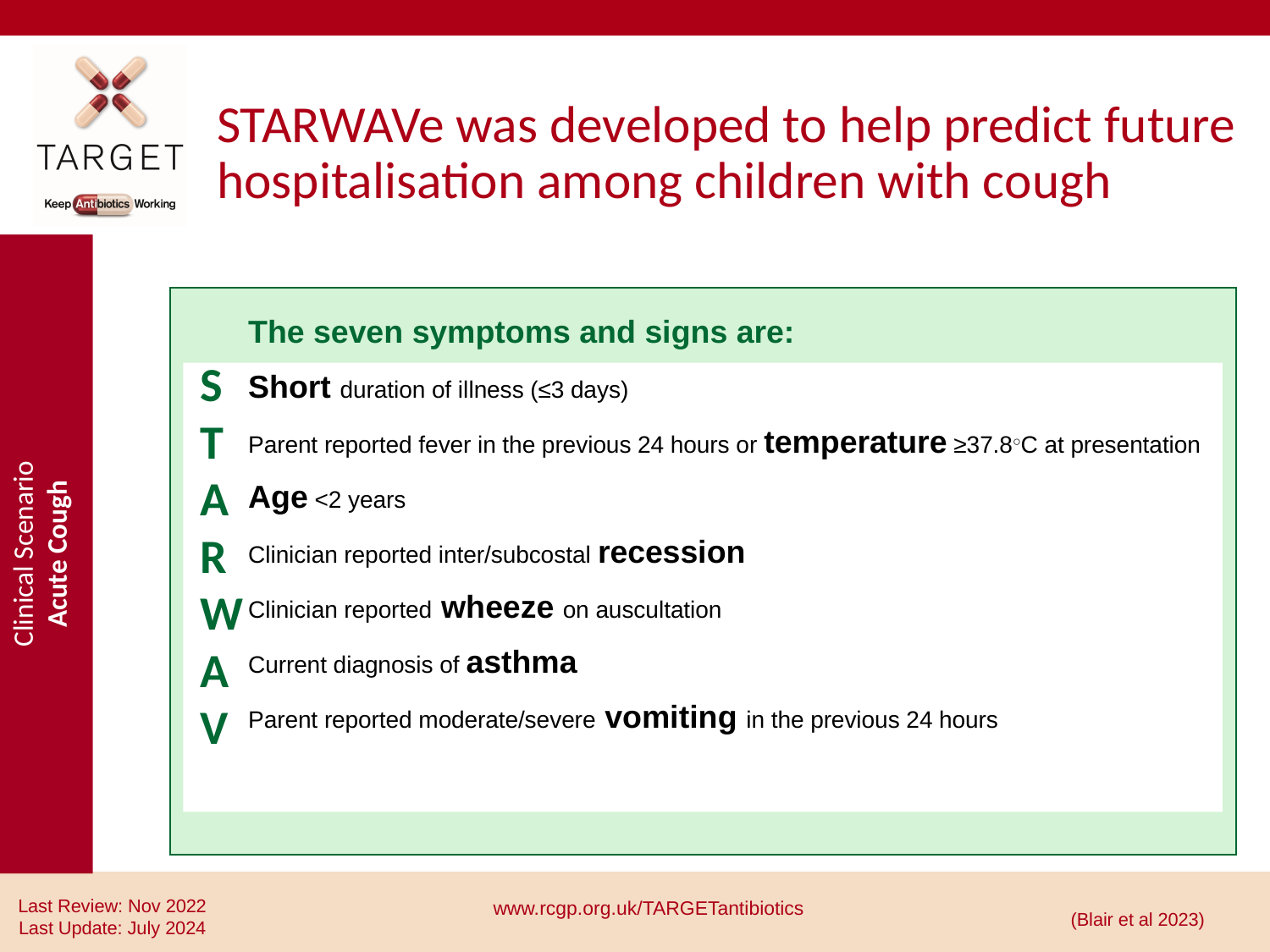

# STARWAVe was developed to help predict future hospitalisation among children with cough

The seven symptoms and signs are:

Short duration of illness (≤3 days)

Parent reported fever in the previous 24 hours or temperature ≥37.8○C at presentation

Age <2 years

Clinician reported inter/subcostal recession

Clinician reported wheeze on auscultation

Current diagnosis of asthma

Parent reported moderate/severe vomiting in the previous 24 hours

S
T
A
R
W
A
V
(Blair et al 2023)